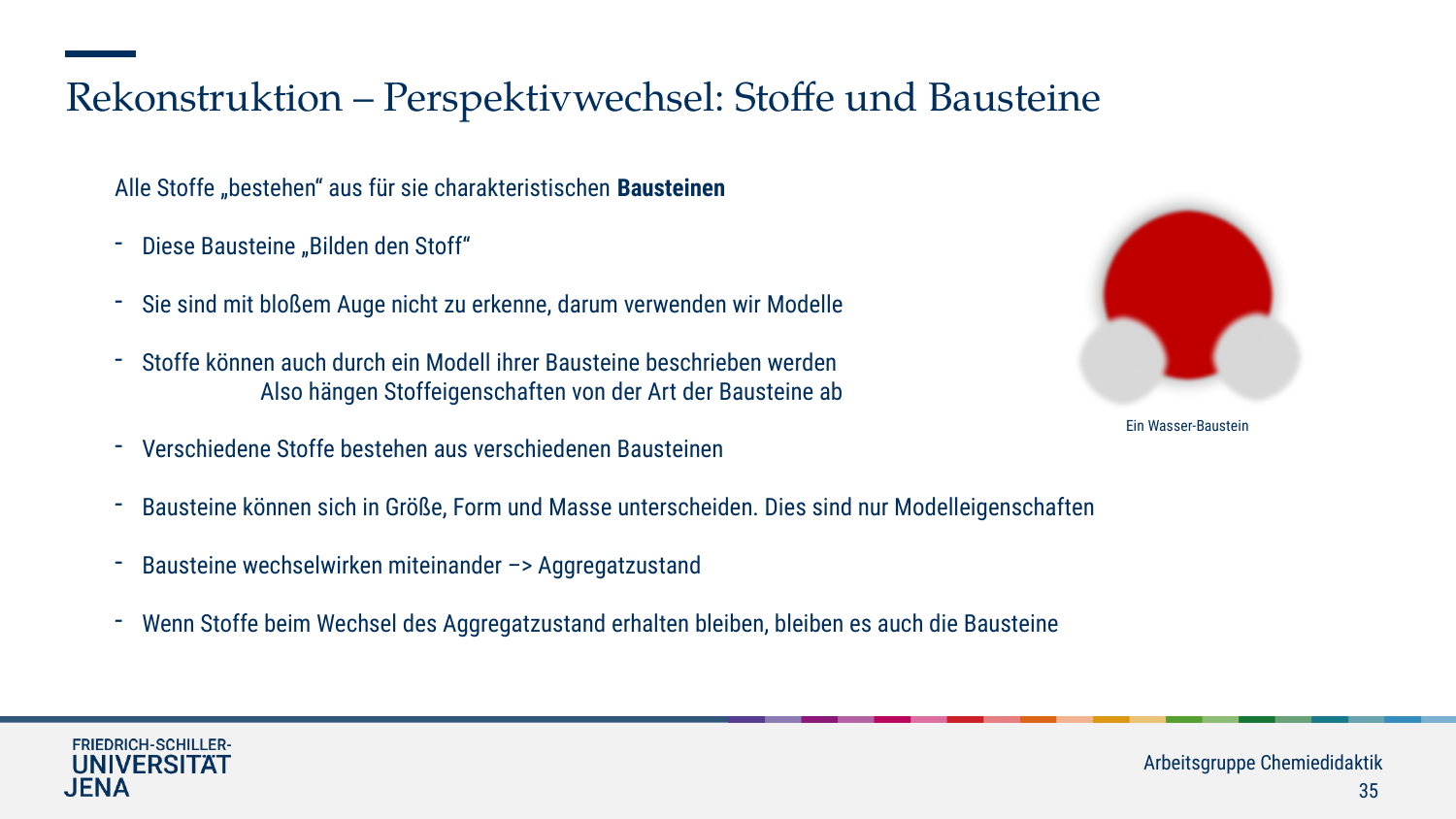

Rekonstruktion – Perspektivwechsel: Stoffe und Bausteine
Alle Stoffe „bestehen“ aus für sie charakteristischen Bausteinen

Diese Bausteine „Bilden den Stoff“

Sie sind mit bloßem Auge nicht zu erkenne, darum verwenden wir Modelle

Stoffe können auch durch ein Modell ihrer Bausteine beschrieben werden
	Also hängen Stoffeigenschaften von der Art der Bausteine ab

Verschiedene Stoffe bestehen aus verschiedenen Bausteinen

Bausteine können sich in Größe, Form und Masse unterscheiden. Dies sind nur Modelleigenschaften

Bausteine wechselwirken miteinander –> Aggregatzustand

Wenn Stoffe beim Wechsel des Aggregatzustand erhalten bleiben, bleiben es auch die Bausteine

Ein Wasser-Baustein